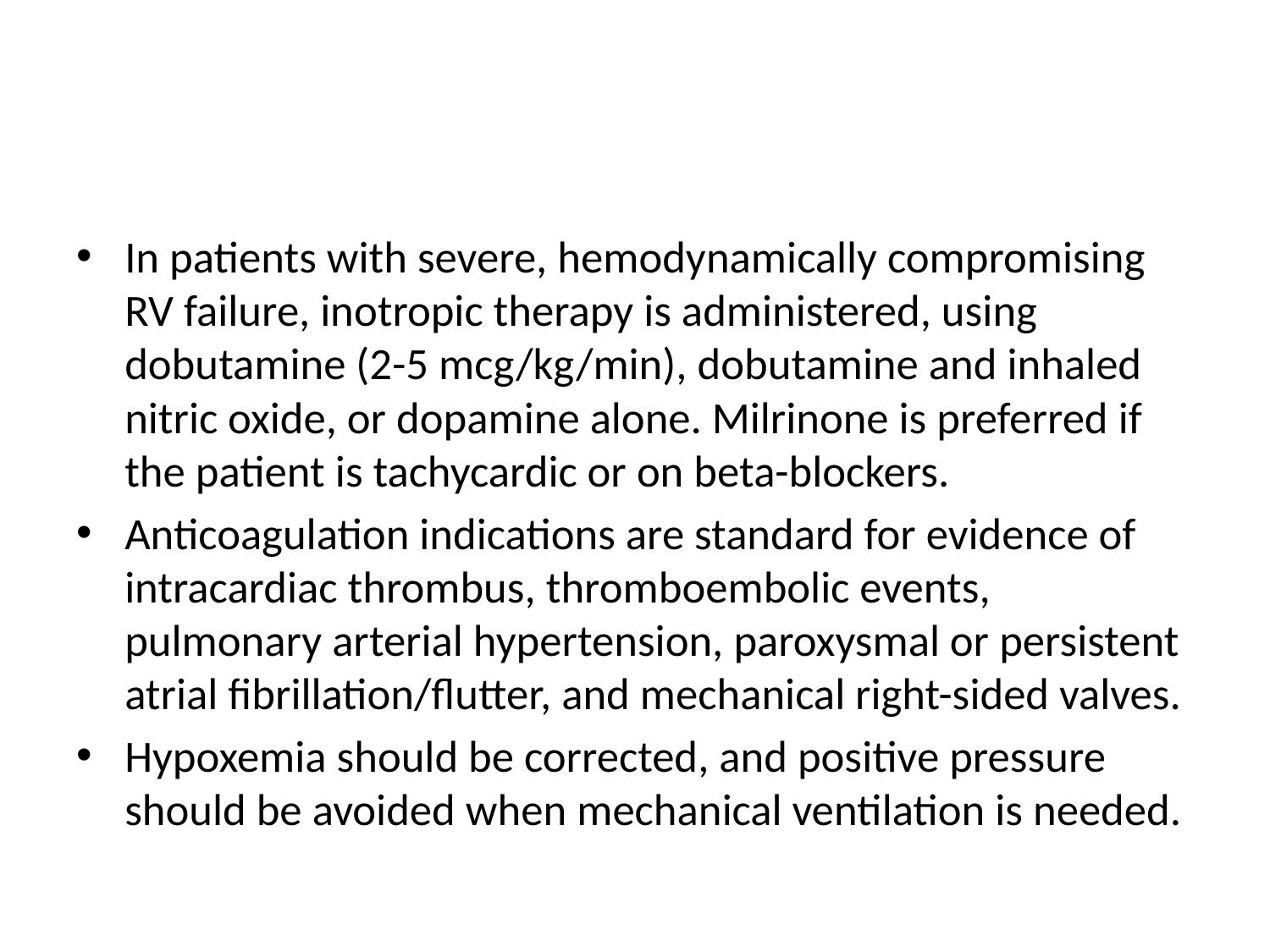

#
In patients with severe, hemodynamically compromising RV failure, inotropic therapy is administered, using dobutamine (2-5 mcg/kg/min), dobutamine and inhaled nitric oxide, or dopamine alone. Milrinone is preferred if the patient is tachycardic or on beta-blockers.
Anticoagulation indications are standard for evidence of intracardiac thrombus, thromboembolic events, pulmonary arterial hypertension, paroxysmal or persistent atrial fibrillation/flutter, and mechanical right-sided valves.
Hypoxemia should be corrected, and positive pressure should be avoided when mechanical ventilation is needed.